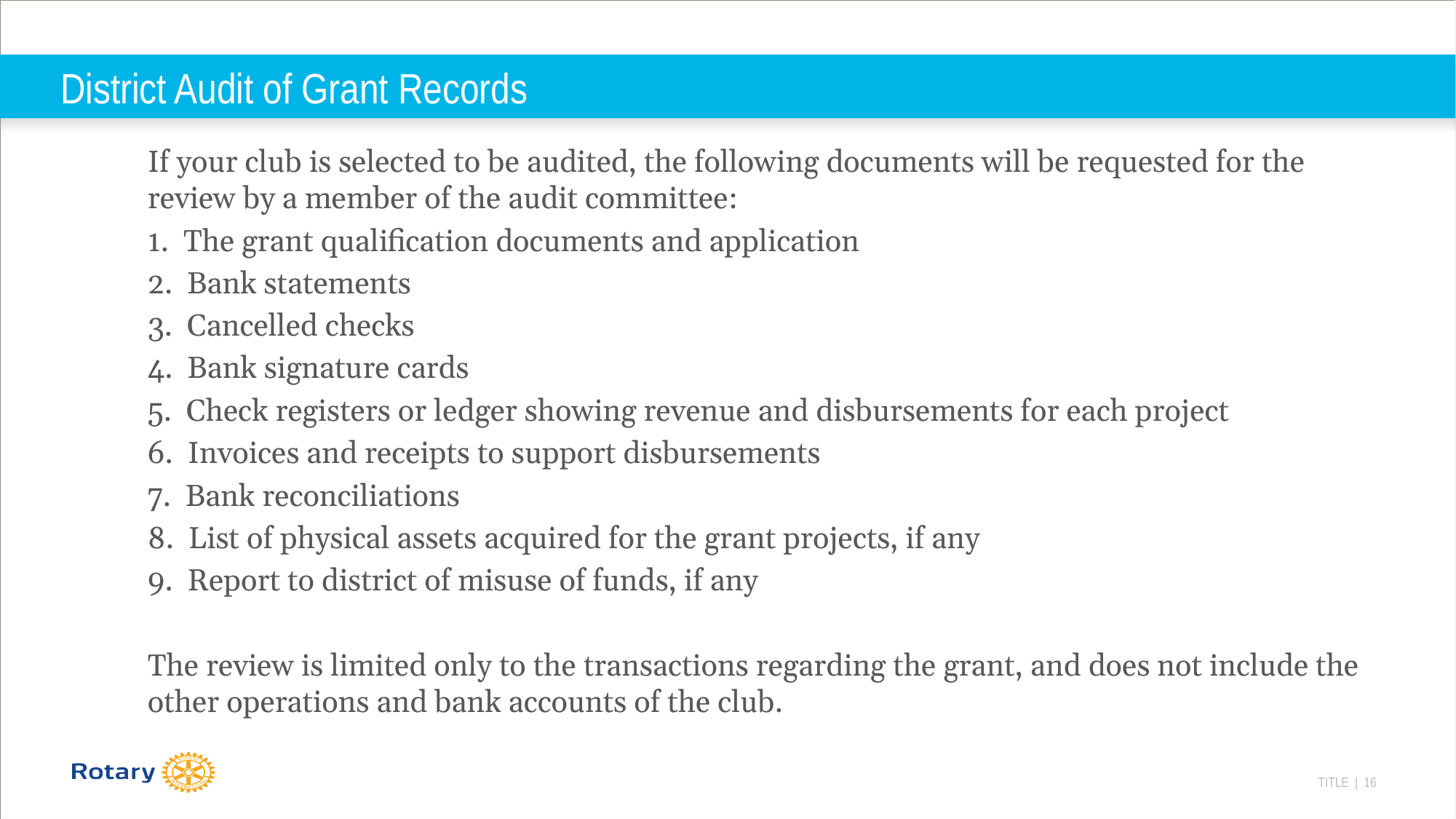

# District Audit of Grant Records
If your club is selected to be audited, the following documents will be requested for the review by a member of the audit committee:
1.  The grant qualification documents and application
2.  Bank statements
3.  Cancelled checks
4.  Bank signature cards
5.  Check registers or ledger showing revenue and disbursements for each project
6.  Invoices and receipts to support disbursements
7.  Bank reconciliations
8.  List of physical assets acquired for the grant projects, if any
9.  Report to district of misuse of funds, if any

The review is limited only to the transactions regarding the grant, and does not include the other operations and bank accounts of the club.